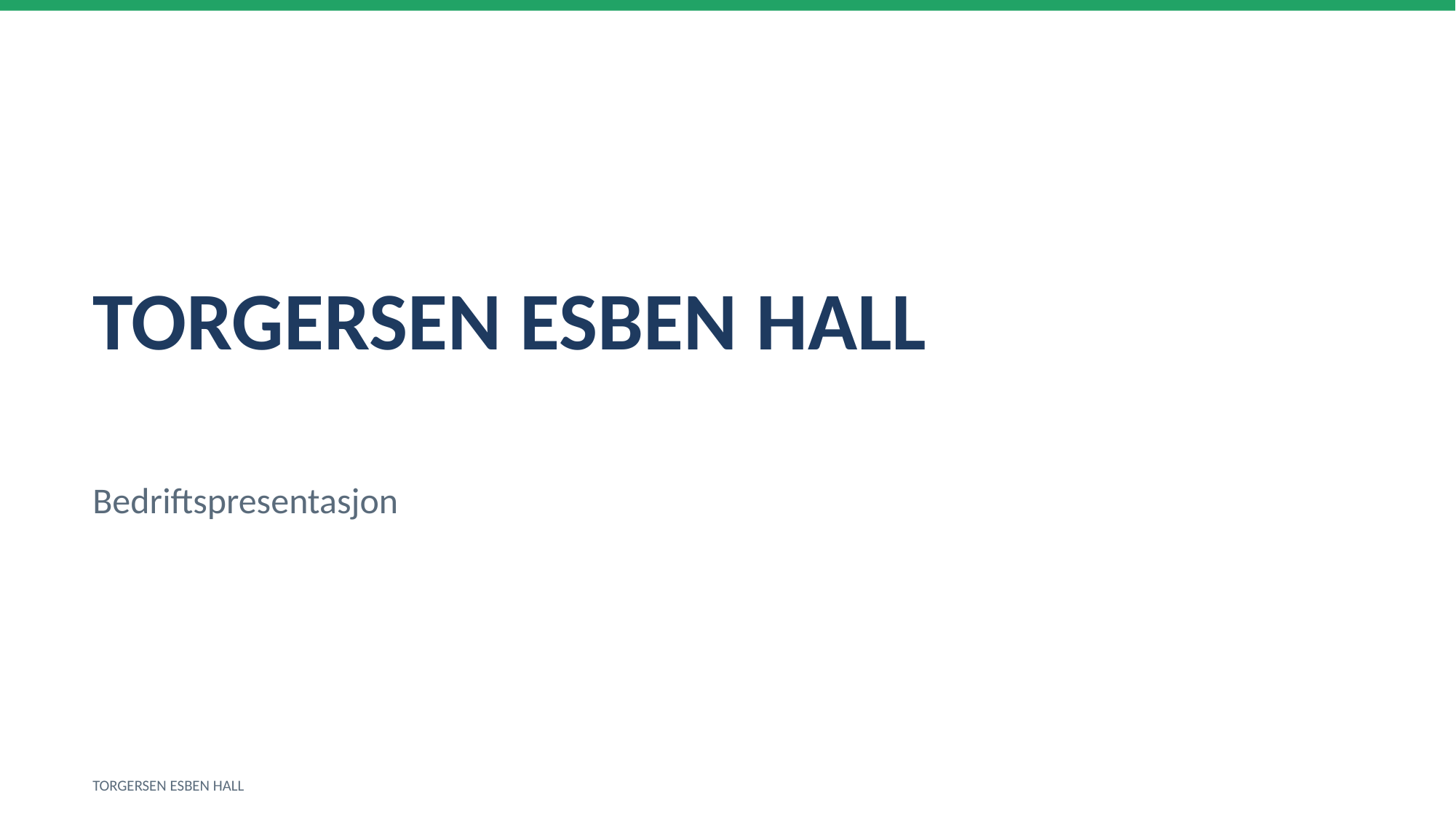

TORGERSEN ESBEN HALL
Bedriftspresentasjon
TORGERSEN ESBEN HALL